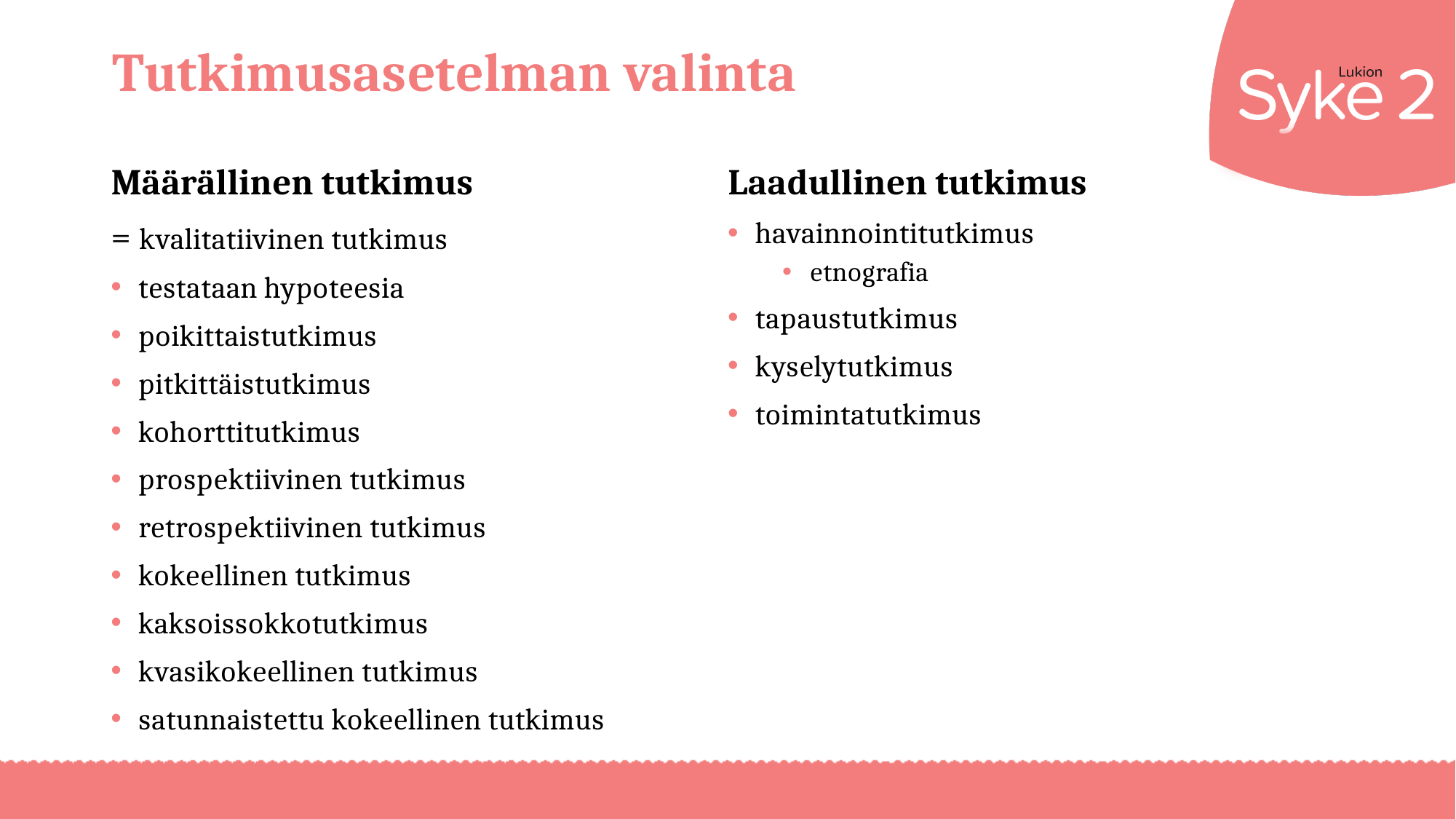

# Tutkimusasetelman valinta
Määrällinen tutkimus
= kvalitatiivinen tutkimus
testataan hypoteesia
poikittaistutkimus
pitkittäistutkimus
kohorttitutkimus
prospektiivinen tutkimus
retrospektiivinen tutkimus
kokeellinen tutkimus
kaksoissokkotutkimus
kvasikokeellinen tutkimus
satunnaistettu kokeellinen tutkimus

Laadullinen tutkimus
havainnointitutkimus
etnografia
tapaustutkimus
kyselytutkimus
toimintatutkimus